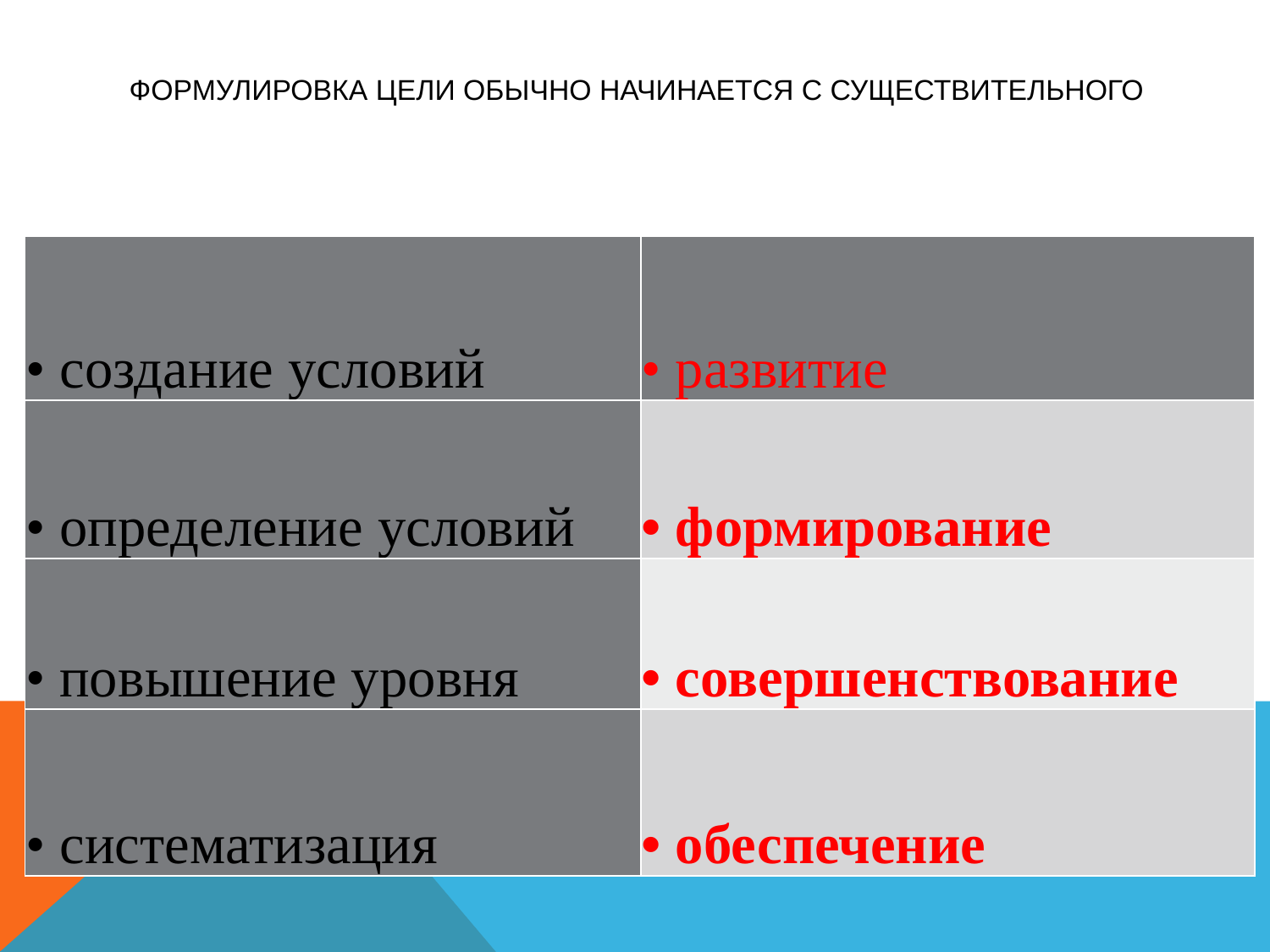

# Формулировка цели обычно начинается с существительного
| • создание условий | • развитие |
| --- | --- |
| • определение условий | • формирование |
| • повышение уровня | • совершенствование |
| • систематизация | • обеспечение |